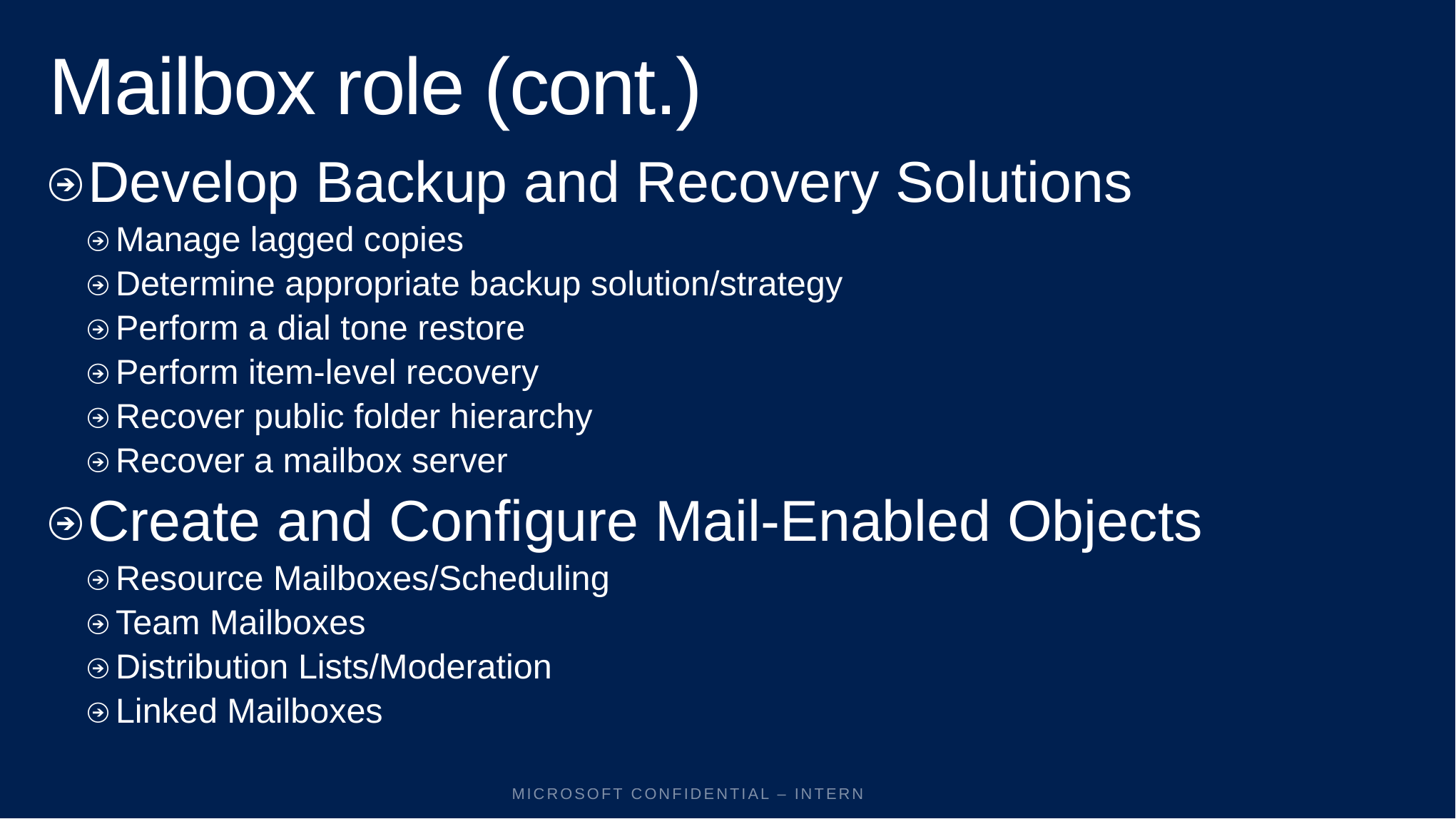

# Mailbox role (cont.)
Develop Backup and Recovery Solutions
Manage lagged copies
Determine appropriate backup solution/strategy
Perform a dial tone restore
Perform item-level recovery
Recover public folder hierarchy
Recover a mailbox server
Create and Configure Mail-Enabled Objects
Resource Mailboxes/Scheduling
Team Mailboxes
Distribution Lists/Moderation
Linked Mailboxes